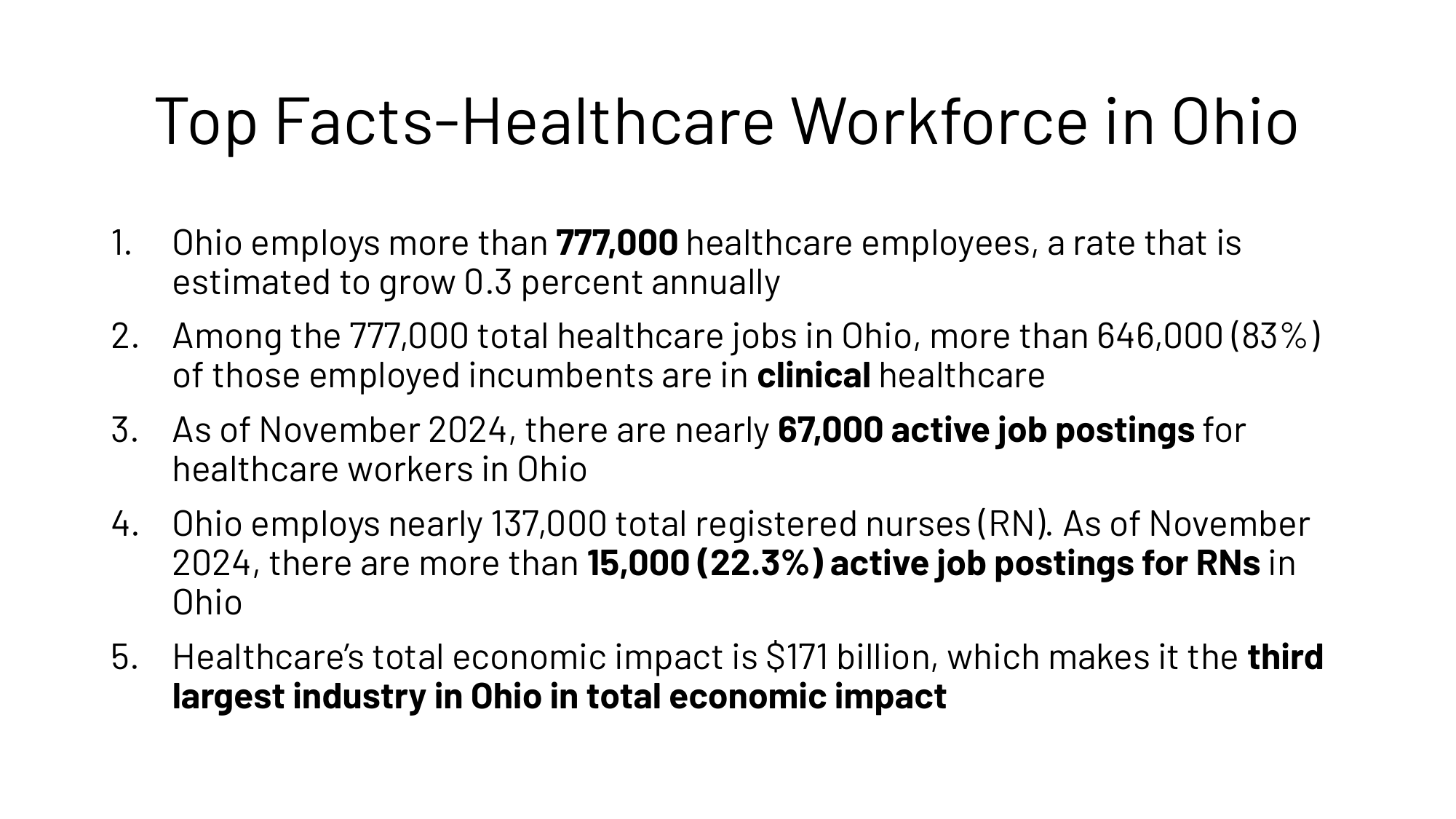

# Top Facts-Healthcare Workforce in Ohio
Ohio employs more than 777,000 healthcare employees, a rate that is estimated to grow 0.3 percent annually
Among the 777,000 total healthcare jobs in Ohio, more than 646,000 (83%) of those employed incumbents are in clinical healthcare
As of November 2024, there are nearly 67,000 active job postings for healthcare workers in Ohio
Ohio employs nearly 137,000 total registered nurses (RN). As of November 2024, there are more than 15,000 (22.3%) active job postings for RNs in Ohio
Healthcare’s total economic impact is $171 billion, which makes it the third largest industry in Ohio in total economic impact